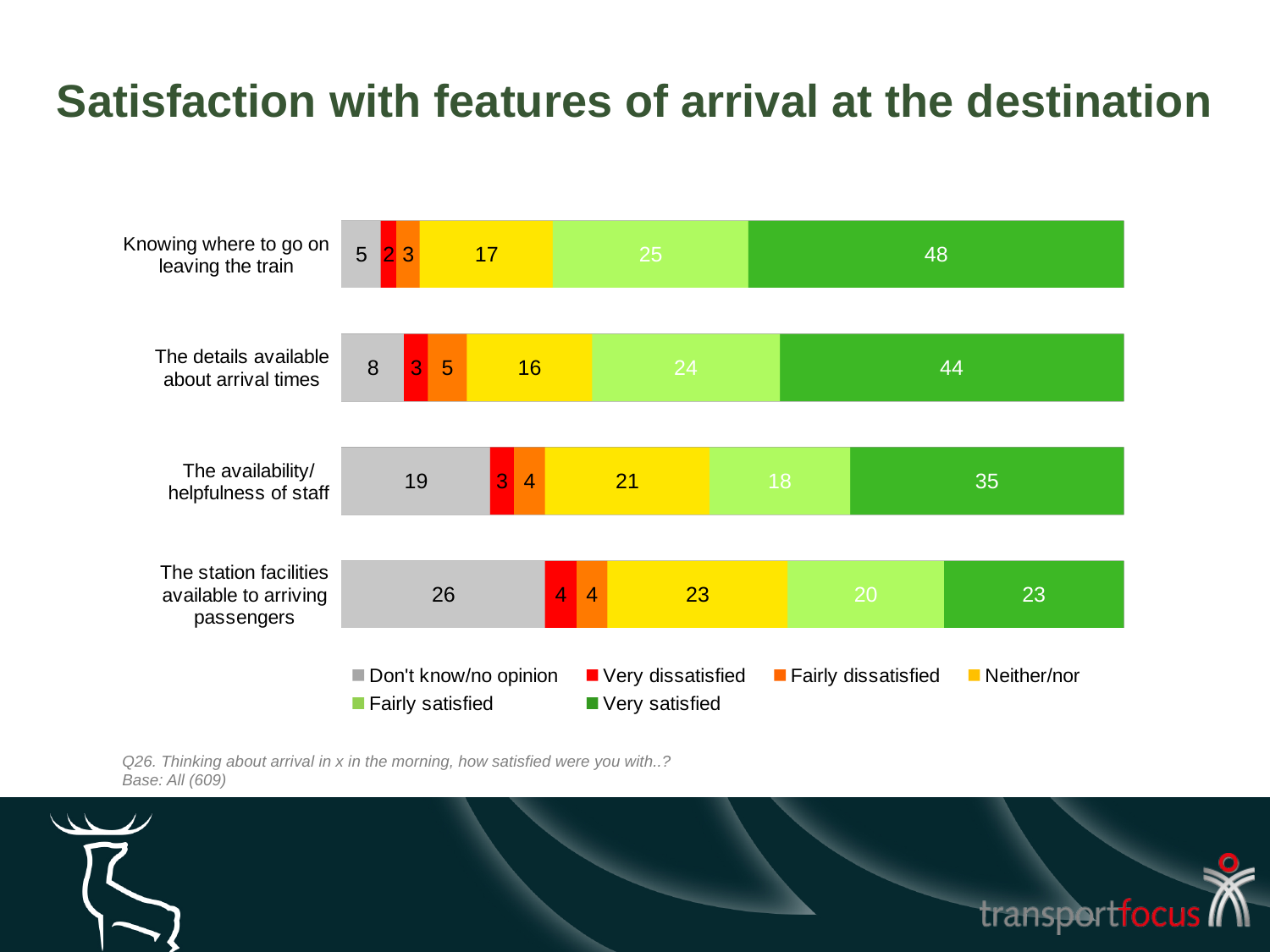

Satisfaction with features of arrival at the destination

[unsupported chart]

Q26. Thinking about arrival in x in the morning, how satisfied were you with..?
Base: All (609)